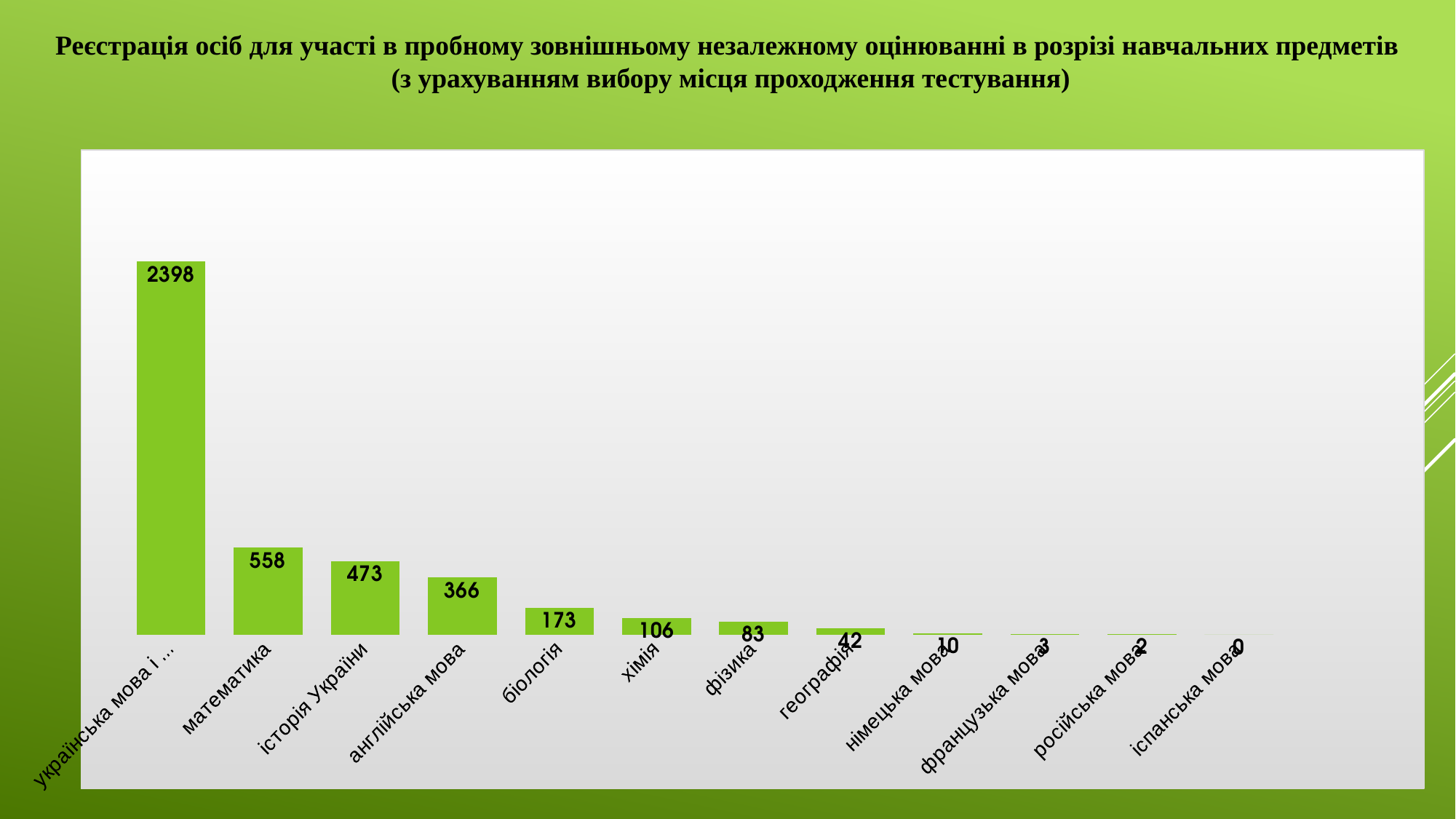

# Реєстрація осіб для участі в пробному зовнішньому незалежному оцінюванні в розрізі навчальних предметів (з урахуванням вибору місця проходження тестування)

### Chart

| Category | кількість |
|---|---|
| українська мова і література | 2398.0 |
| математика | 558.0 |
| історія України | 473.0 |
| англійська мова | 366.0 |
| біологія | 173.0 |
| хімія | 106.0 |
| фізика | 83.0 |
| географія | 42.0 |
| німецька мова | 10.0 |
| французька мова | 3.0 |
| російська мова | 2.0 |
| іспанська мова | 0.0 |